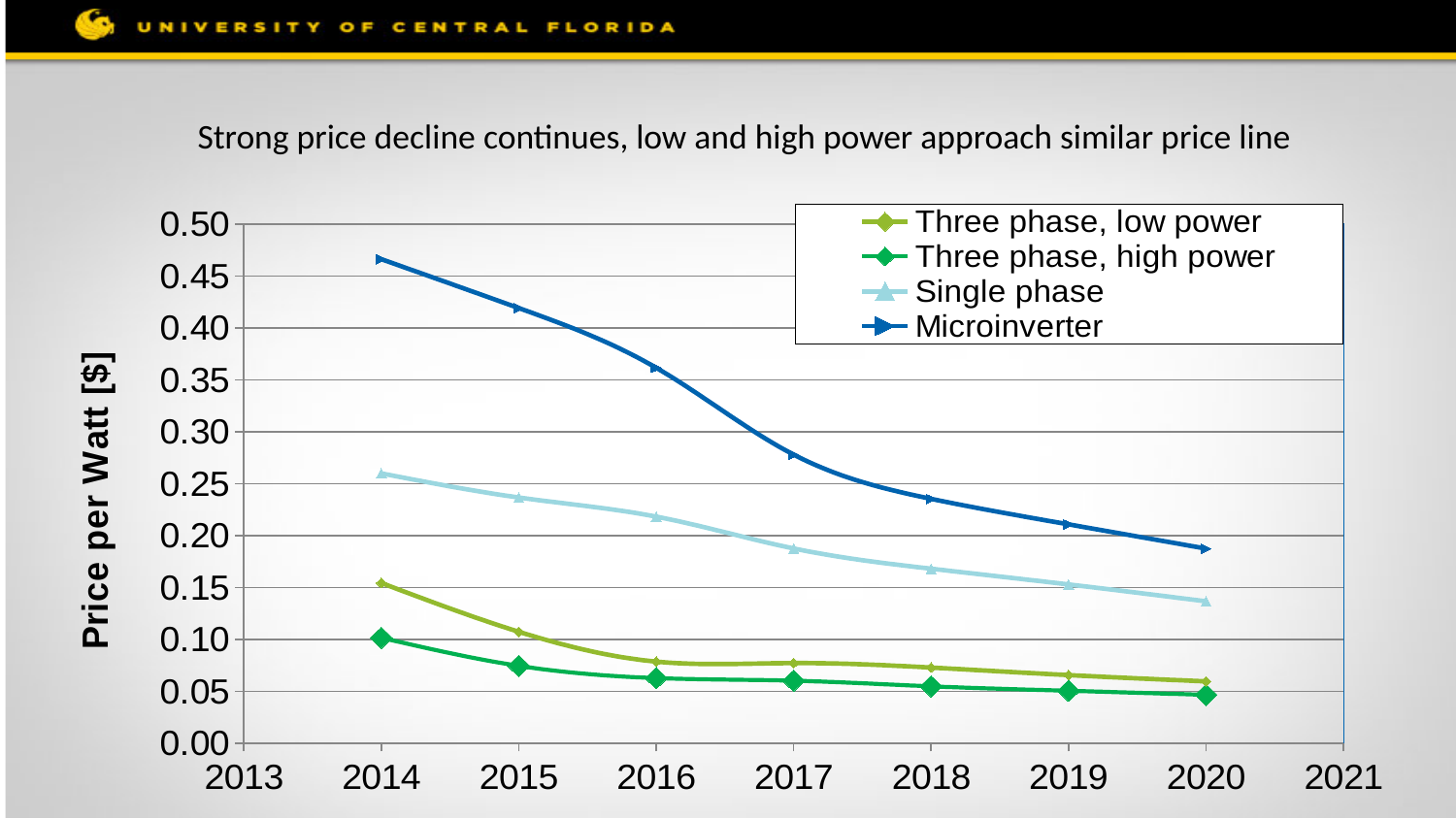

# Strong price decline continues, low and high power approach similar price line

### Chart

| Category |  |  |  |  |
|---|---|---|---|---|